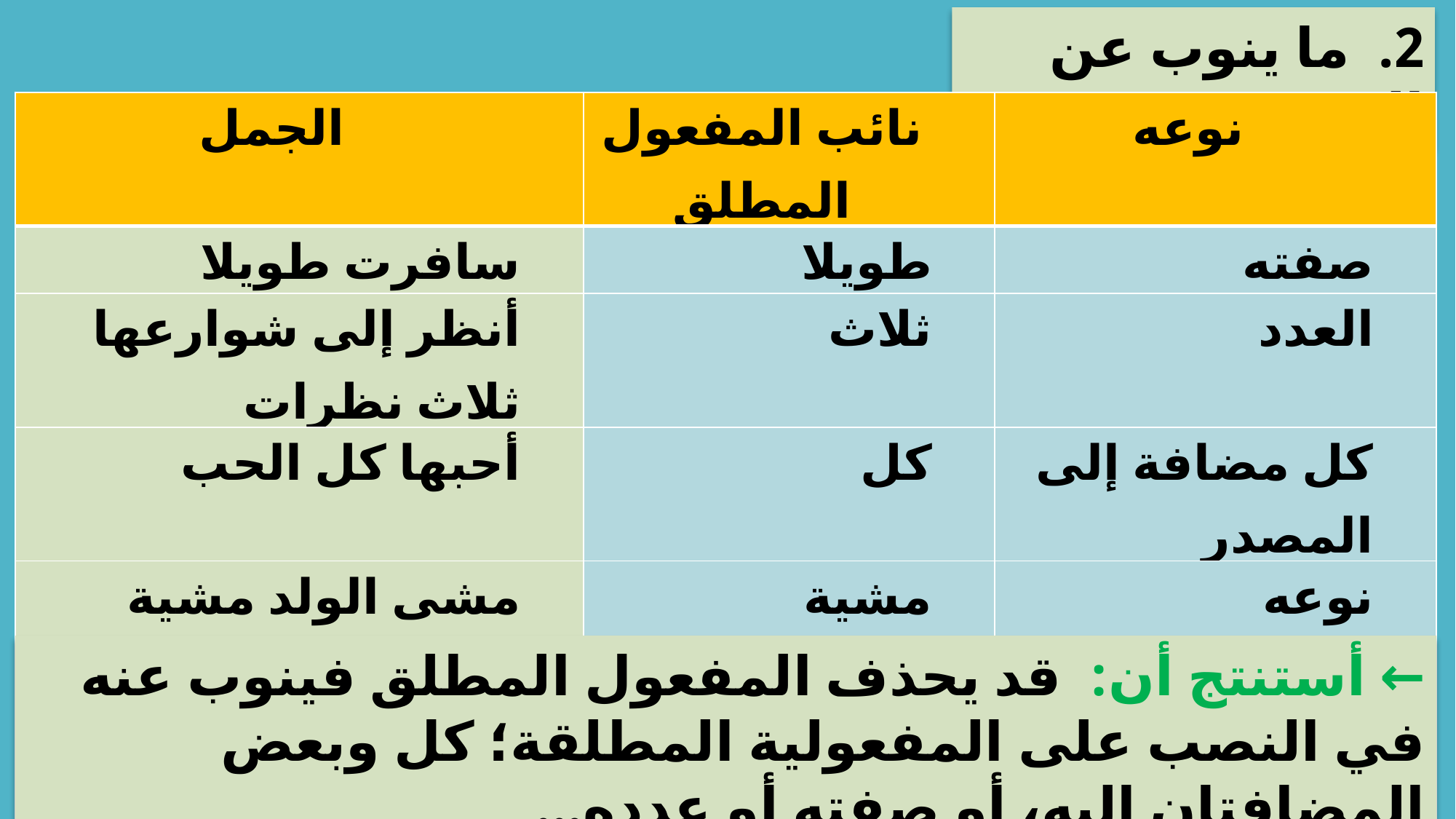

2.  ما ينوب عن المصدر:
| الجمل | نائب المفعول المطلق | نوعه |
| --- | --- | --- |
| سافرت طويلا | طويلا | صفته |
| أنظر إلى شوارعها ثلاث نظرات | ثلاث | العدد |
| أحبها كل الحب | كل | كل مضافة إلى المصدر |
| مشى الولد مشية السلحفاة | مشية | نوعه |
| فرح الكاتب جذلا | جذلا | مرادفه |
| أحبه ذلك الحب | ذلك | الإشارة إليه |
| ضربه سوطا | سوطا | آلته |
← أستنتج أن:  قد يحذف المفعول المطلق فينوب عنه في النصب على المفعولية المطلقة؛ كل وبعض المضافتان إليه، أو صفته أو عدده...